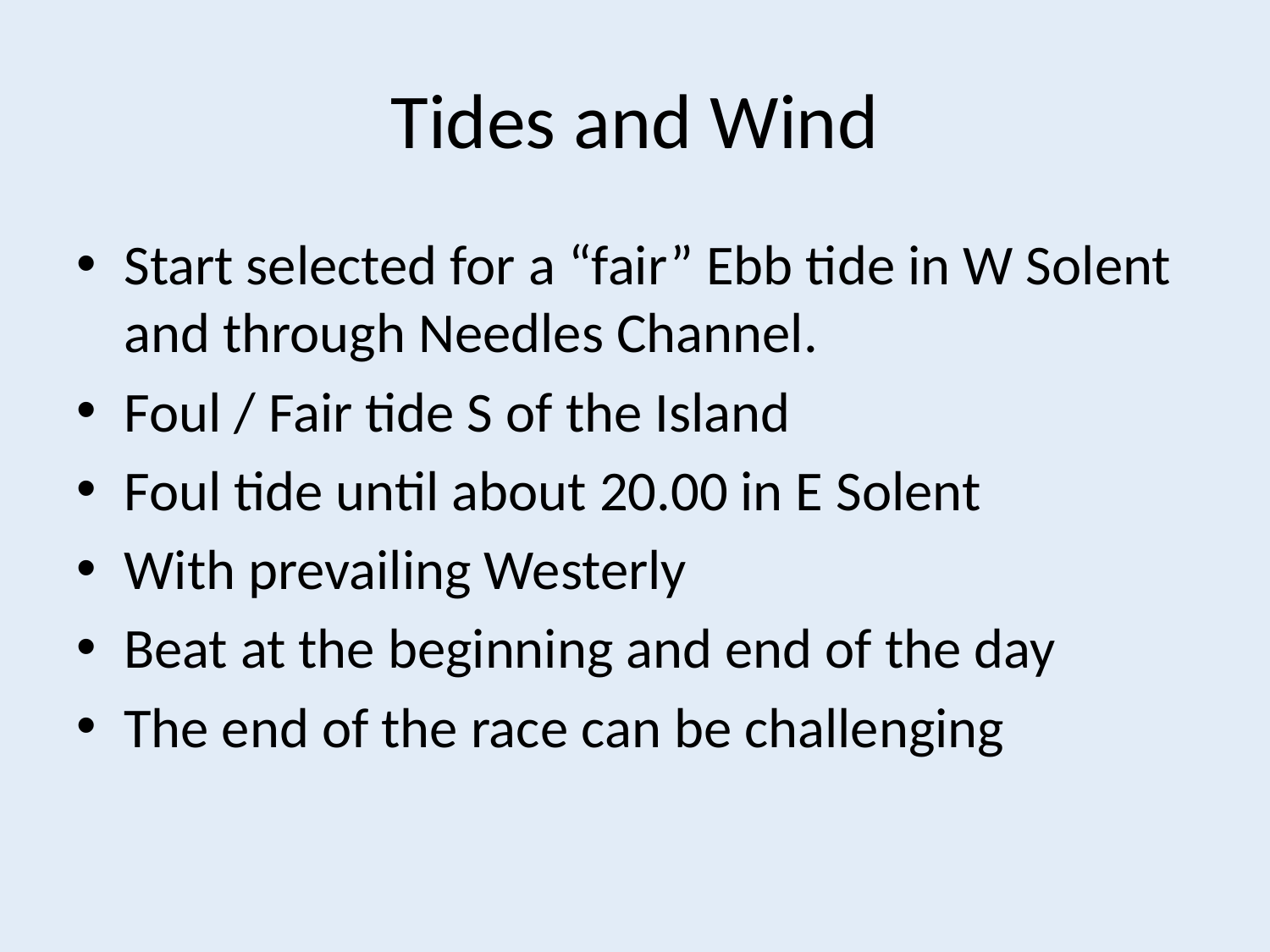

# Tides and Wind
Start selected for a “fair” Ebb tide in W Solent and through Needles Channel.
Foul / Fair tide S of the Island
Foul tide until about 20.00 in E Solent
With prevailing Westerly
Beat at the beginning and end of the day
The end of the race can be challenging